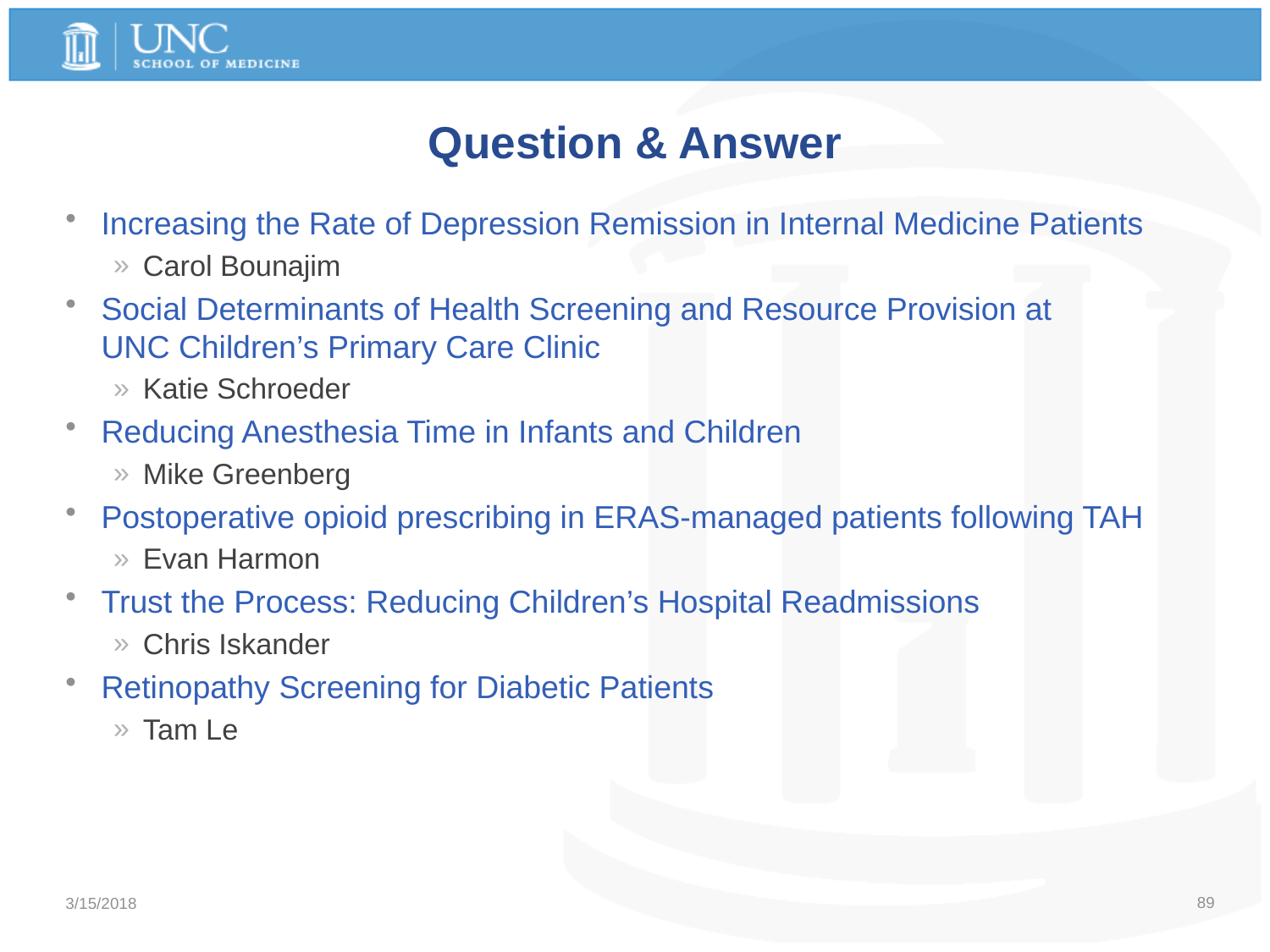

# Question & Answer
Increasing the Rate of Depression Remission in Internal Medicine Patients
Carol Bounajim
Social Determinants of Health Screening and Resource Provision at
UNC Children’s Primary Care Clinic
Katie Schroeder
Reducing Anesthesia Time in Infants and Children
Mike Greenberg
Postoperative opioid prescribing in ERAS-managed patients following TAH
Evan Harmon
Trust the Process: Reducing Children’s Hospital Readmissions
Chris Iskander
Retinopathy Screening for Diabetic Patients
Tam Le

89
3/15/2018